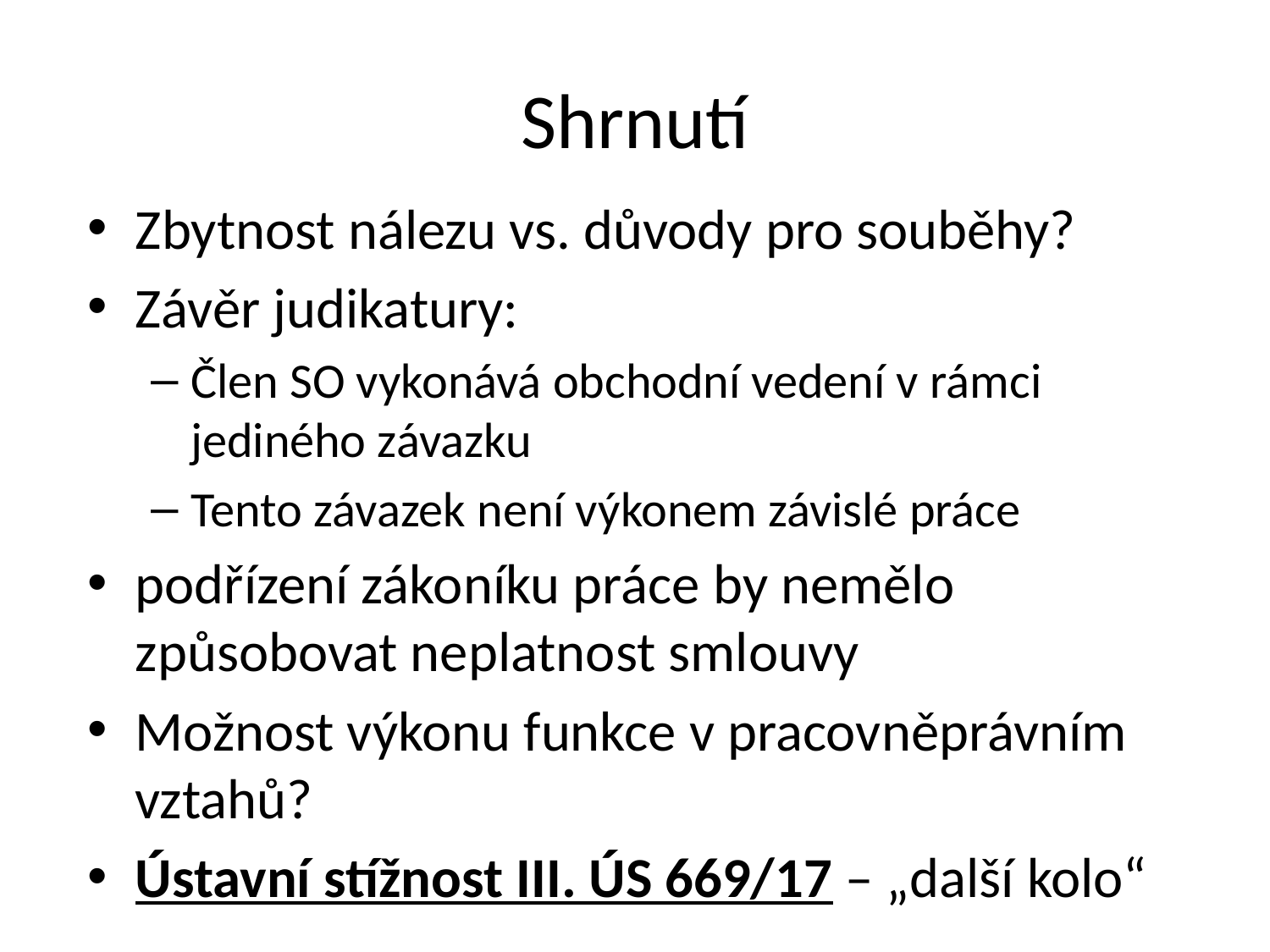

# Shrnutí
Zbytnost nálezu vs. důvody pro souběhy?
Závěr judikatury:
Člen SO vykonává obchodní vedení v rámci jediného závazku
Tento závazek není výkonem závislé práce
podřízení zákoníku práce by nemělo způsobovat neplatnost smlouvy
Možnost výkonu funkce v pracovněprávním vztahů?
Ústavní stížnost III. ÚS 669/17 – „další kolo“